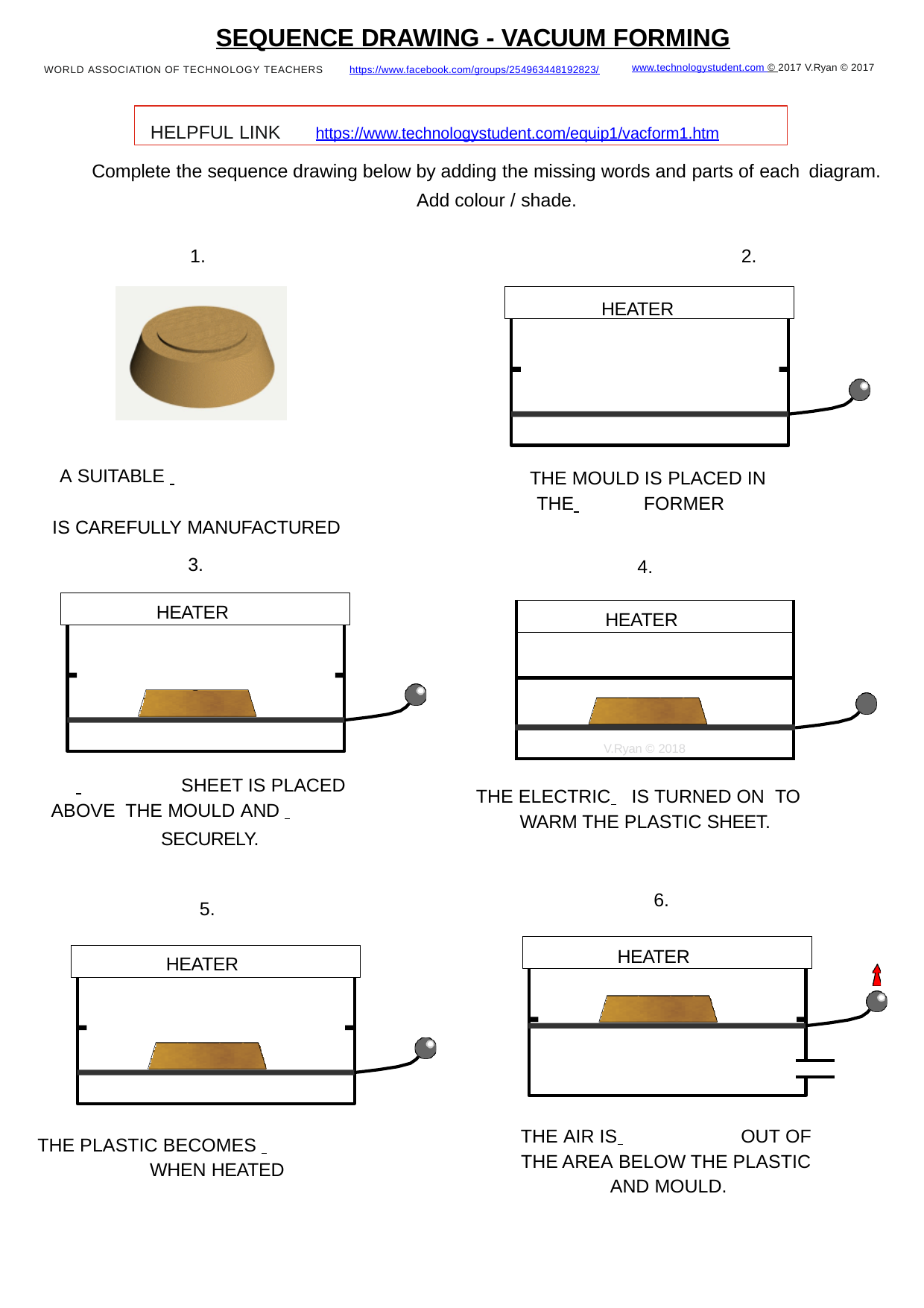

SEQUENCE DRAWING - VACUUM FORMING
www.technologystudent.com © 2017 V.Ryan © 2017
WORLD ASSOCIATION OF TECHNOLOGY TEACHERS	https://www.facebook.com/groups/254963448192823/
HELPFUL LINK	https://www.technologystudent.com/equip1/vacform1.htm
Complete the sequence drawing below by adding the missing words and parts of each diagram.
Add colour / shade.

1.	2.

HEATER

A SUITABLE
IS CAREFULLY MANUFACTURED
THE MOULD IS PLACED IN  THE 	FORMER
3.
4.

HEATER
| HEATER |
| --- |
|  |
|  |
| V.Ryan © 2018 |

 	 SHEET IS PLACED ABOVE  THE MOULD AND
SECURELY.
THE ELECTRIC 	IS TURNED ON  TO WARM THE PLASTIC SHEET.
6.
5.

HEATER

HEATER

THE AIR IS 	OUT OF  THE AREA BELOW THE PLASTIC  AND MOULD.
THE PLASTIC BECOMES
WHEN HEATED